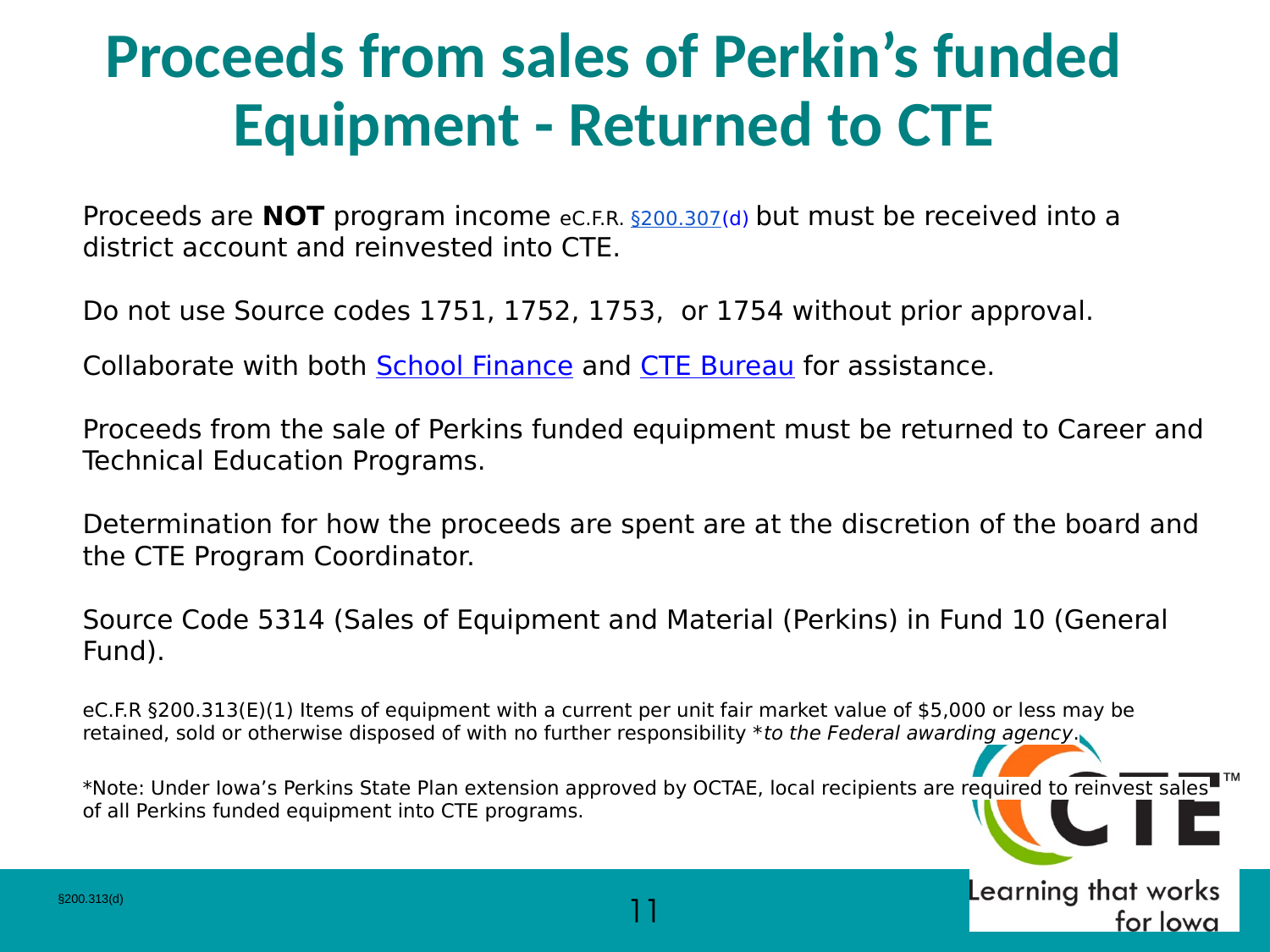

# Proceeds from sales of Perkin’s funded Equipment - Returned to CTE

Proceeds are NOT program income eC.F.R. §200.307(d) but must be received into a district account and reinvested into CTE.

Do not use Source codes 1751, 1752, 1753,  or 1754 without prior approval.

Collaborate with both School Finance and CTE Bureau for assistance.

Proceeds from the sale of Perkins funded equipment must be returned to Career and Technical Education Programs.

Determination for how the proceeds are spent are at the discretion of the board and the CTE Program Coordinator.

Source Code 5314 (Sales of Equipment and Material (Perkins) in Fund 10 (General Fund).

eC.F.R §200.313(E)(1) Items of equipment with a current per unit fair market value of $5,000 or less may be retained, sold or otherwise disposed of with no further responsibility *to the Federal awarding agency.

*Note: Under Iowa’s Perkins State Plan extension approved by OCTAE, local recipients are required to reinvest sales of all Perkins funded equipment into CTE programs.

§200.313(d)
11